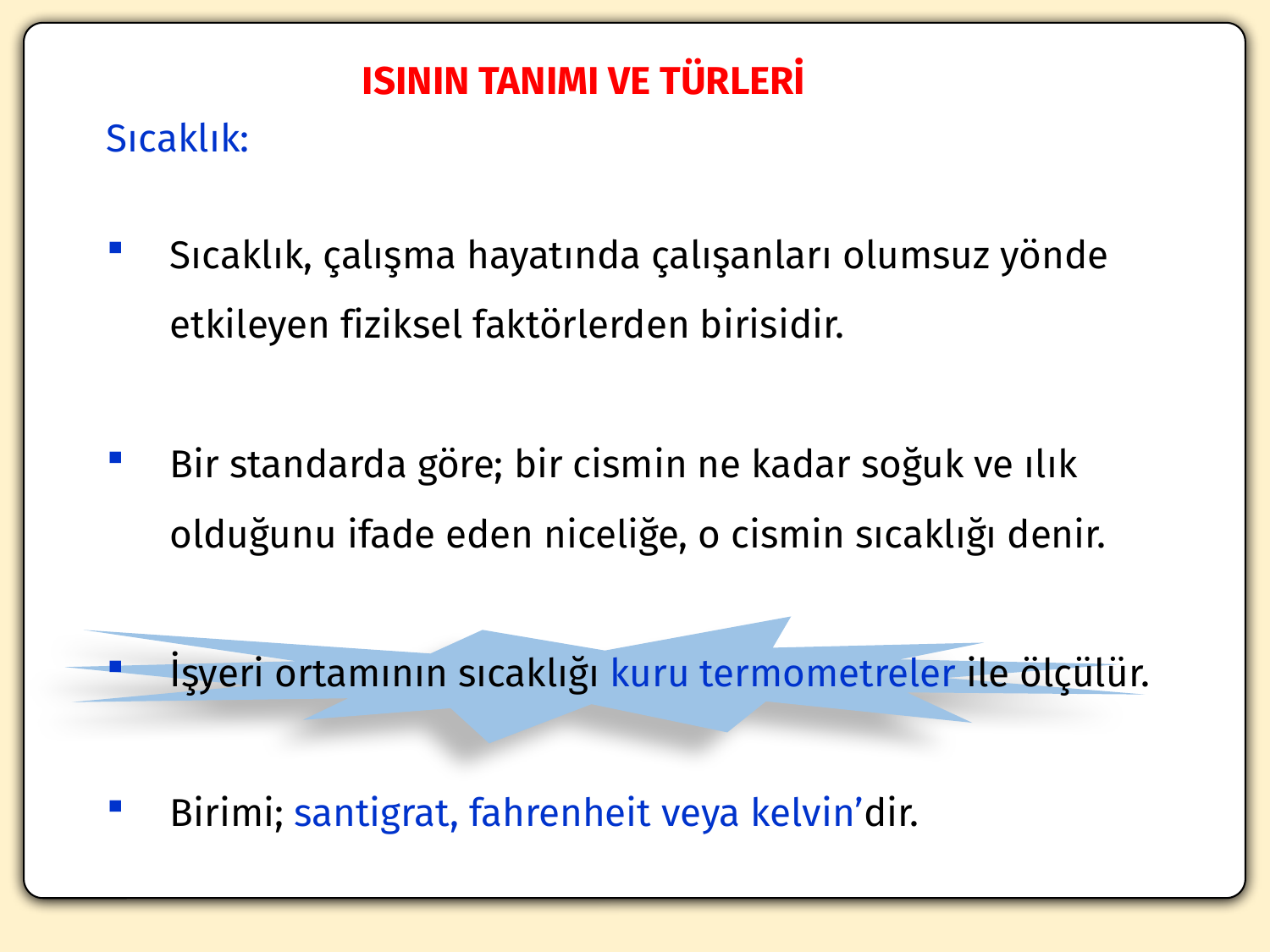

ISININ TANIMI VE TÜRLERİ
Sıcaklık:

Sıcaklık, çalışma hayatında çalışanları olumsuz yönde etkileyen fiziksel faktörlerden birisidir.

Bir standarda göre; bir cismin ne kadar soğuk ve ılık olduğunu ifade eden niceliğe, o cismin sıcaklığı denir.

İşyeri ortamının sıcaklığı kuru termometreler ile ölçülür.

Birimi; santigrat, fahrenheit veya kelvin’dir.